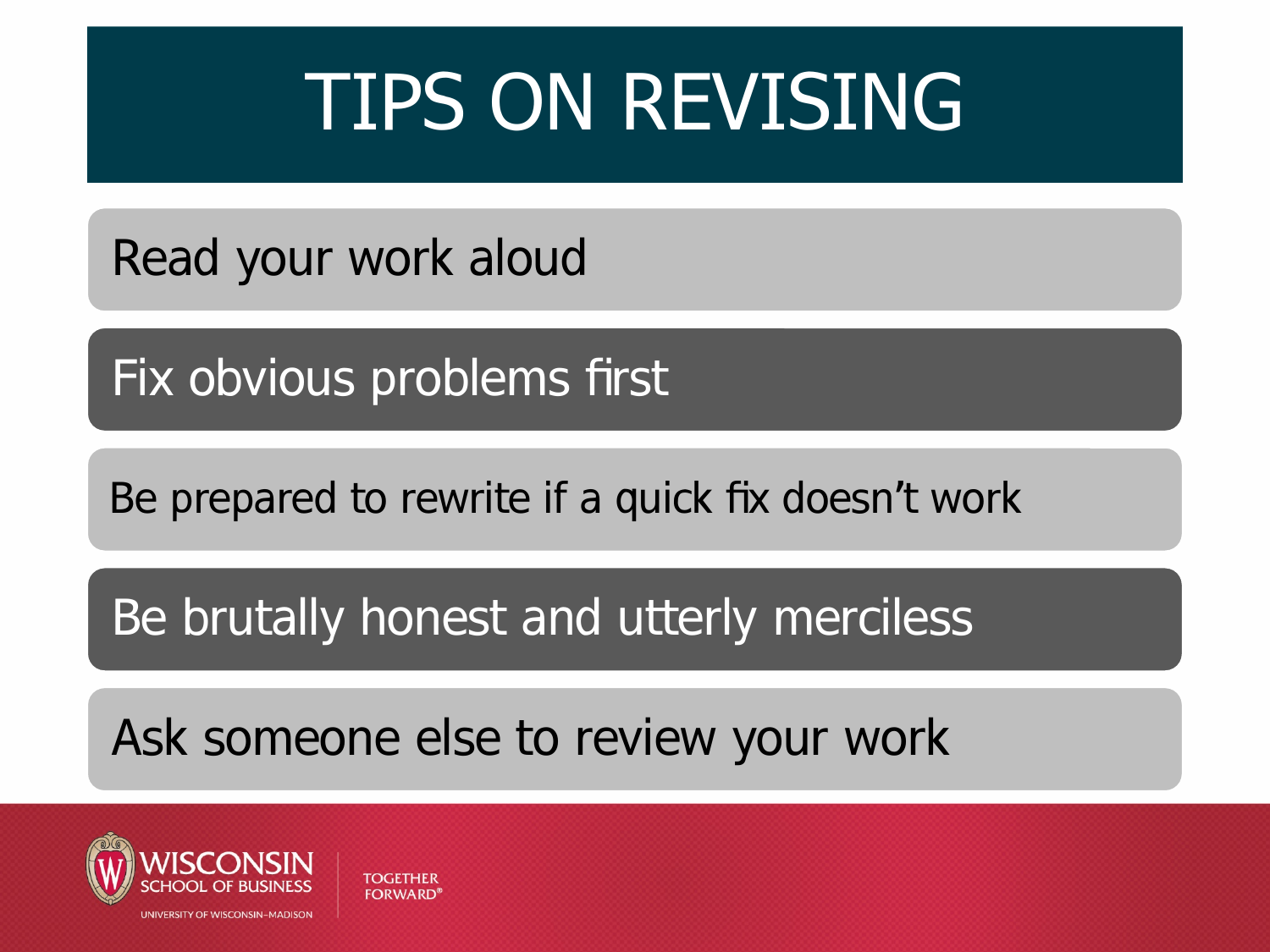

# Tips on Revising
Read your work aloud
Fix obvious problems first
Be prepared to rewrite if a quick fix doesn’t work
Be brutally honest and utterly merciless
Ask someone else to review your work